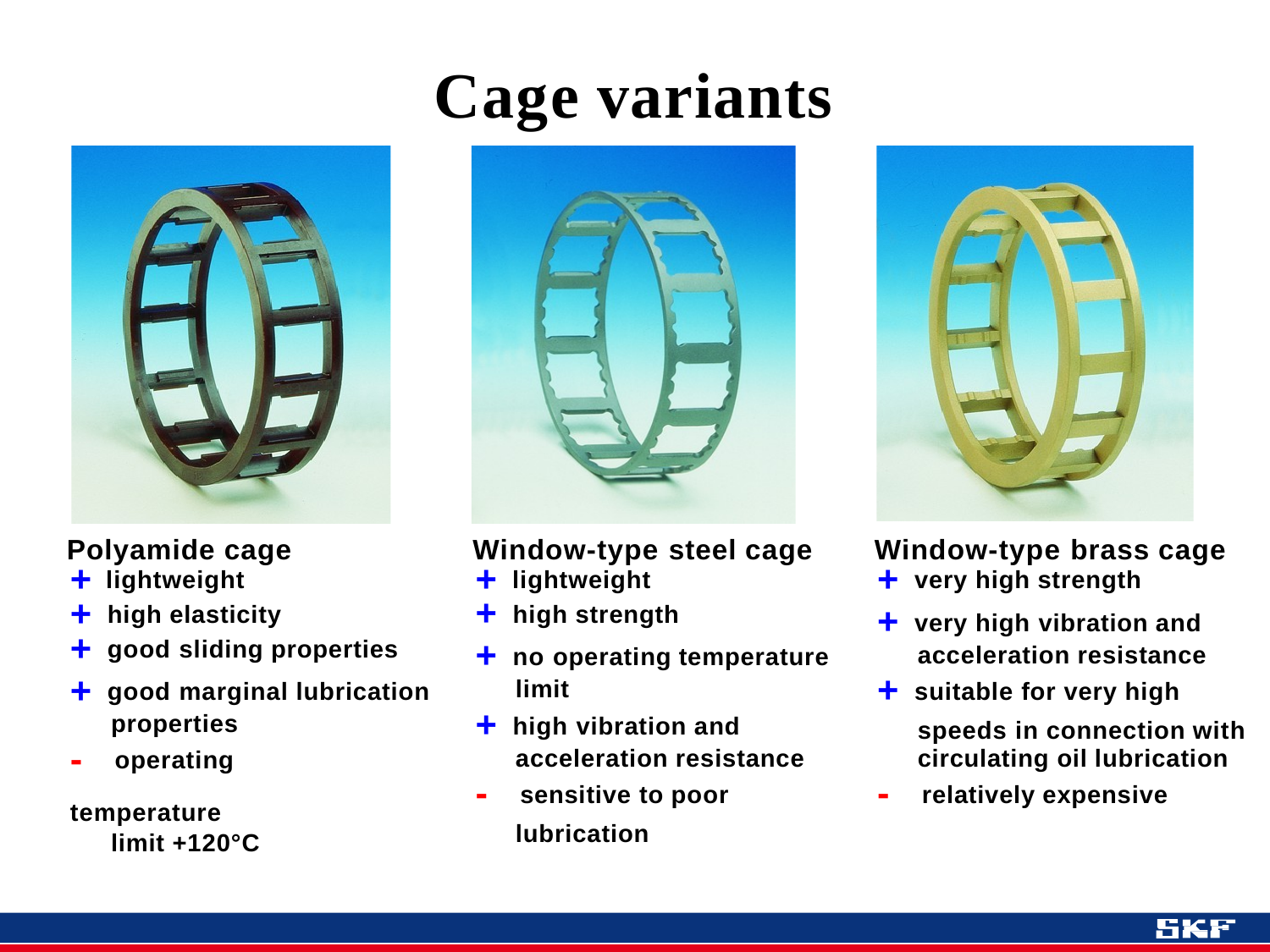

# Cage variants

Polyamide cage
+ lightweight
+ high elasticity
+ good sliding properties
+ good marginal lubrication
properties
-	operating temperature
limit +120°C
Window-type steel cage
+ lightweight
+ high strength
+ no operating temperature
limit
+ high vibration and
acceleration resistance
-	sensitive to poor
lubrication
Window-type brass cage
+ very high strength
+ very high vibration and
acceleration resistance
+ suitable for very high
speeds in connection with
circulating oil lubrication
-	relatively expensive